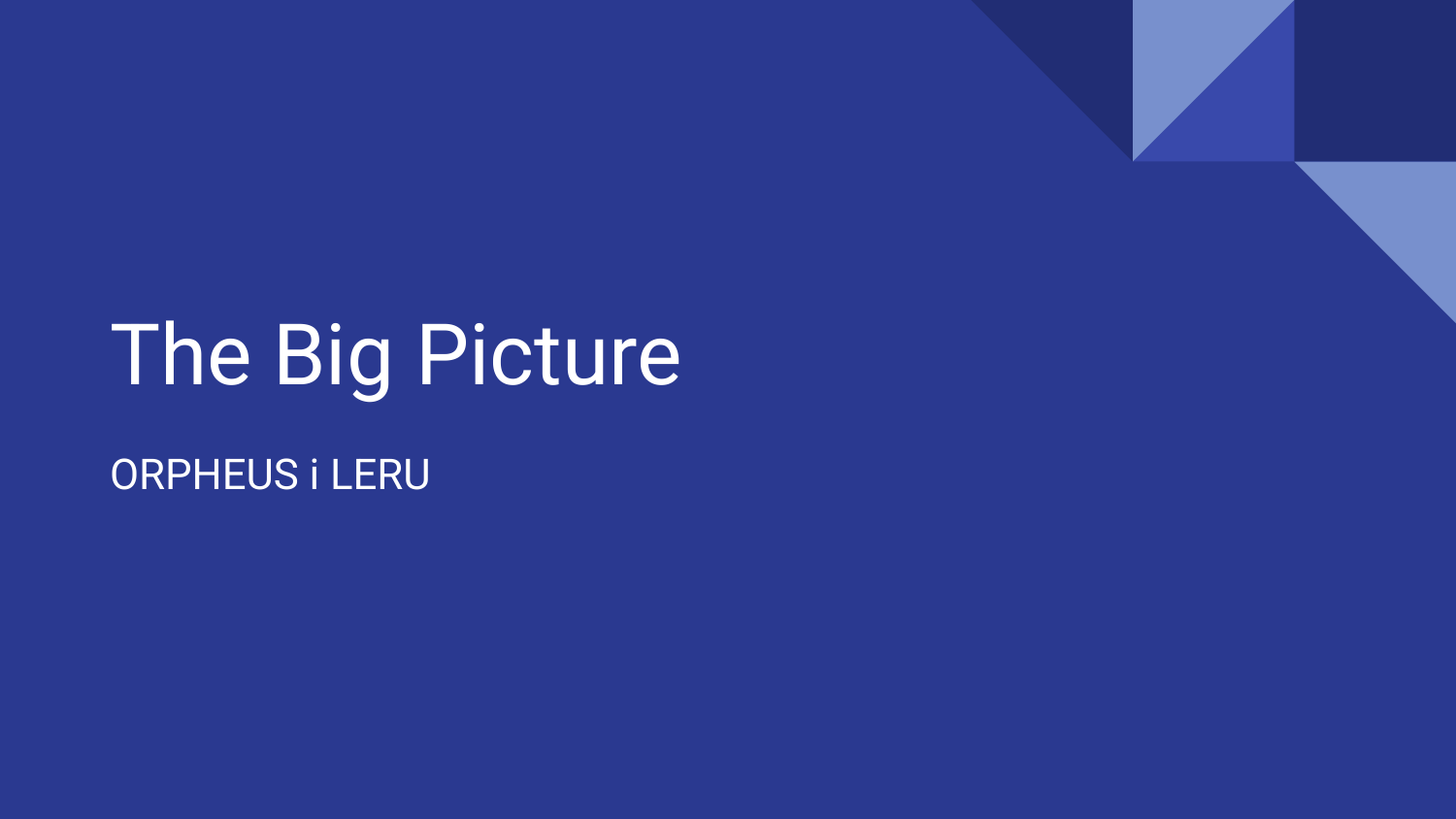

# The Big Picture
ORPHEUS i LERU